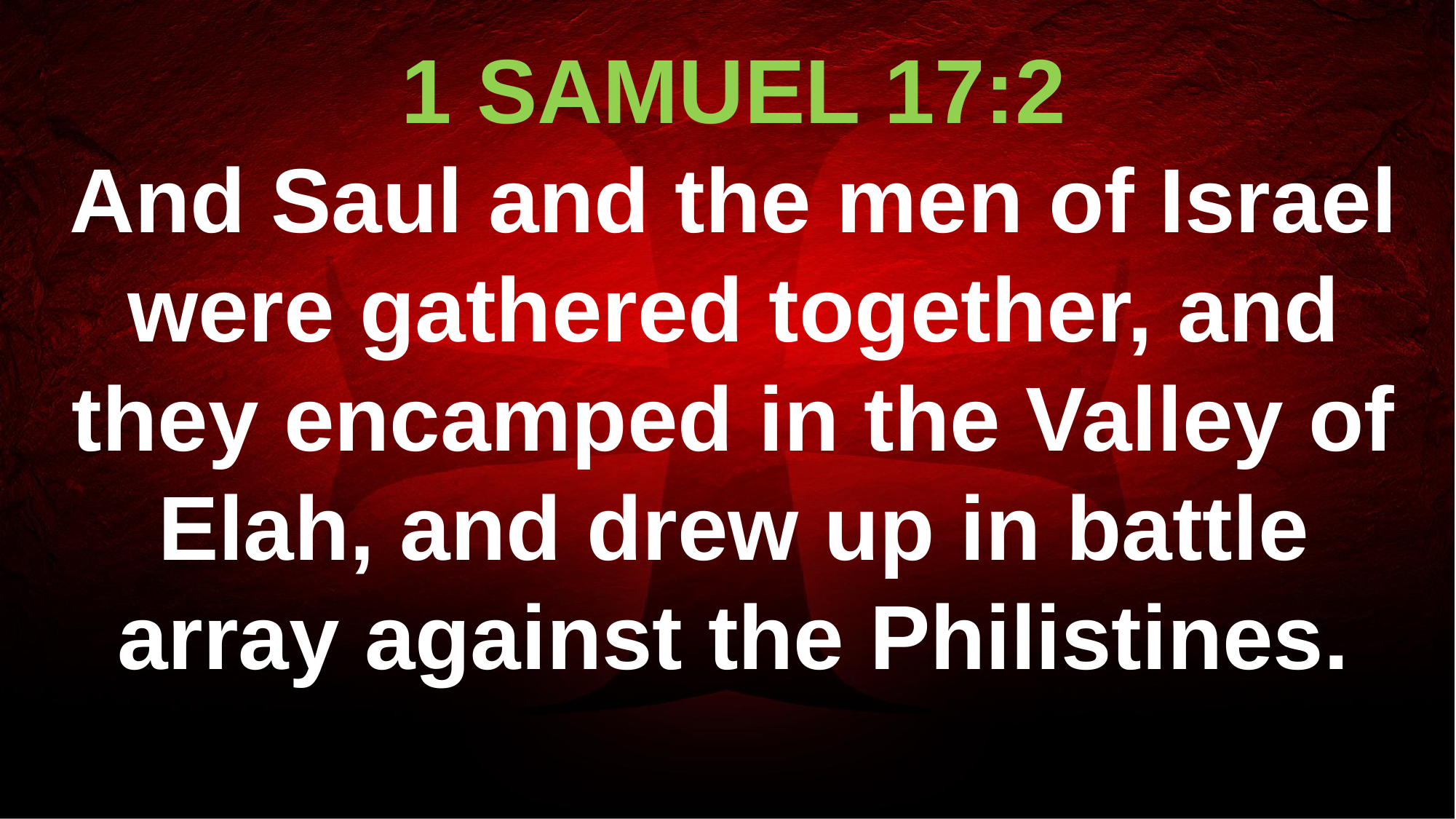

1 SAMUEL 17:2
And Saul and the men of Israel were gathered together, and they encamped in the Valley of Elah, and drew up in battle array against the Philistines.